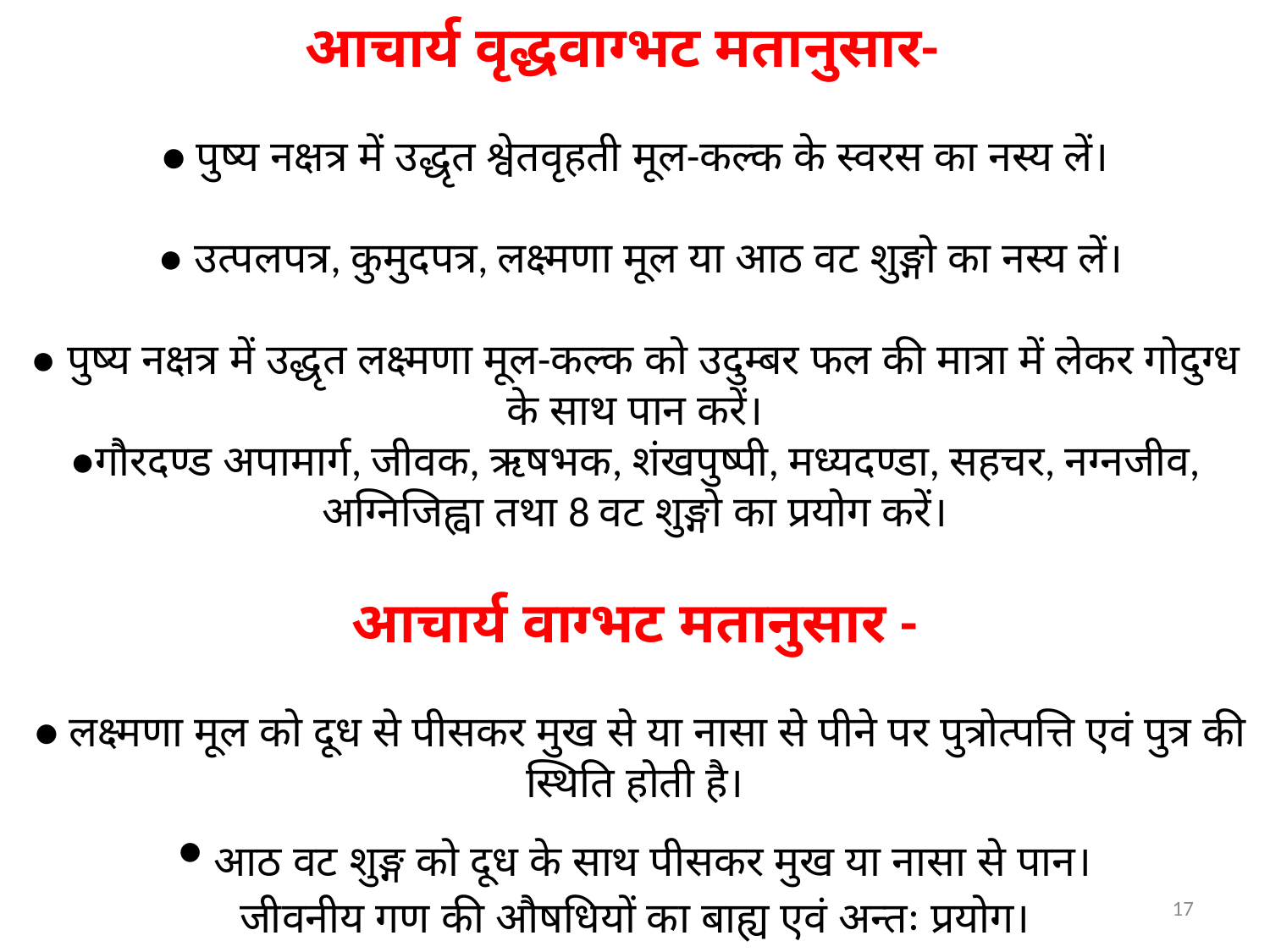

# आचार्य वृद्धवाग्भट मतानुसार- ● पुष्य नक्षत्र में उद्धृत श्वेतवृहती मूल-कल्क के स्वरस का नस्य लें। ● उत्पलपत्र, कुमुदपत्र, लक्ष्मणा मूल या आठ वट शुङ्गो का नस्य लें। ● पुष्य नक्षत्र में उद्धृत लक्ष्मणा मूल-कल्क को उदुम्बर फल की मात्रा में लेकर गोदुग्ध के साथ पान करें। ●गौरदण्ड अपामार्ग, जीवक, ऋषभक, शंखपुष्पी, मध्यदण्डा, सहचर, नग्नजीव, अग्निजिह्वा तथा 8 वट शुङ्गो का प्रयोग करें। आचार्य वाग्भट मतानुसार - ● लक्ष्मणा मूल को दूध से पीसकर मुख से या नासा से पीने पर पुत्रोत्पत्ति एवं पुत्र की स्थिति होती है। • आठ वट शुङ्ग को दूध के साथ पीसकर मुख या नासा से पान। जीवनीय गण की औषधियों का बाह्य एवं अन्तः प्रयोग।
17